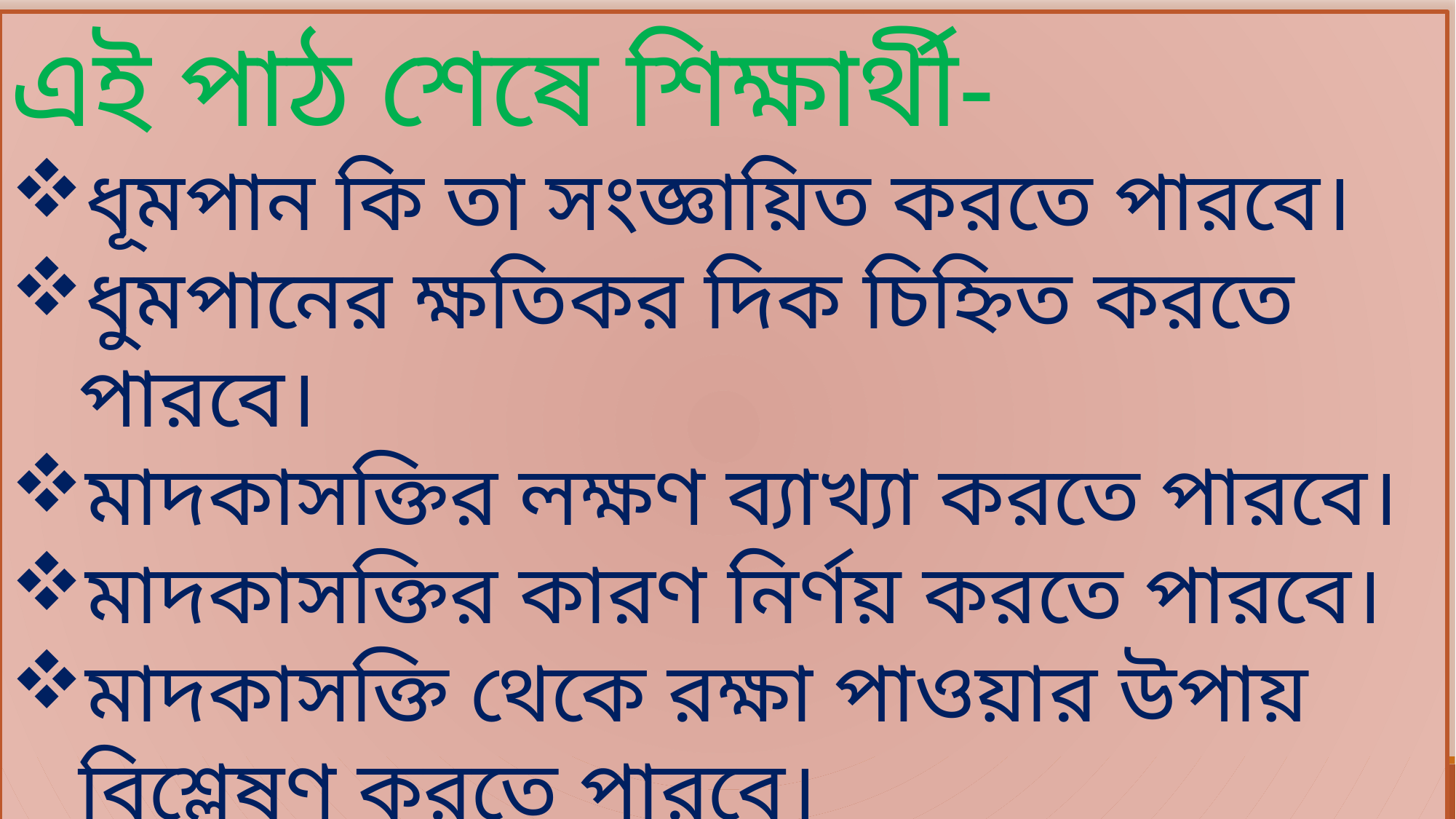

এই পাঠ শেষে শিক্ষার্থী-
ধূমপান কি তা সংজ্ঞায়িত করতে পারবে।
ধুমপানের ক্ষতিকর দিক চিহ্নিত করতে পারবে।
মাদকাসক্তির লক্ষণ ব্যাখ্যা করতে পারবে।
মাদকাসক্তির কারণ নির্ণয় করতে পারবে।
মাদকাসক্তি থেকে রক্ষা পাওয়ার উপায় বিশ্লেষণ করতে পারবে।